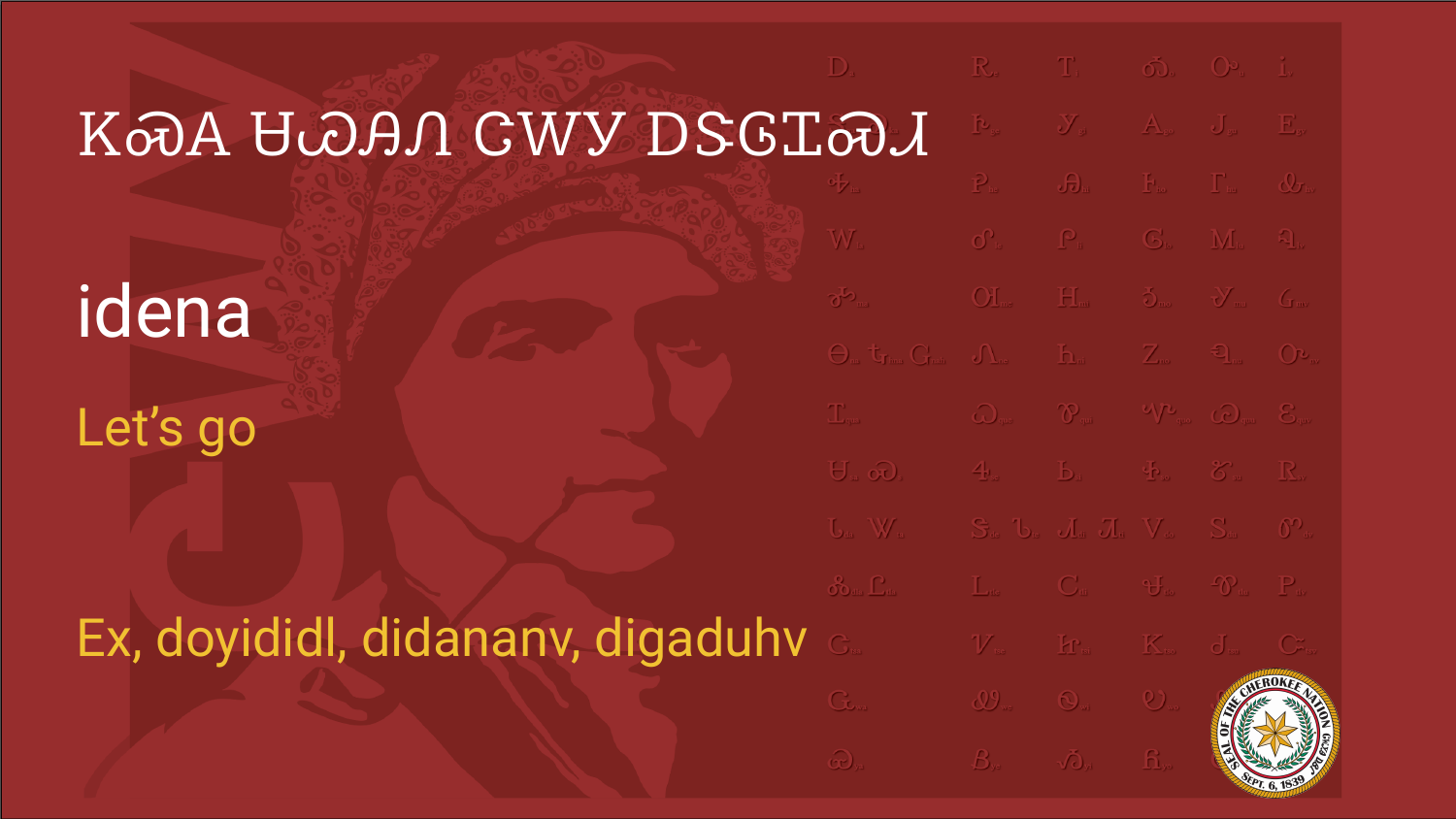

# ᏦᏍᎪ ᏌᏊᎯᏁ ᏣᎳᎩ ᎠᏕᎶᏆᏍᏗ
idena
Let’s go

Ex, doyididl, didananv, digaduhv